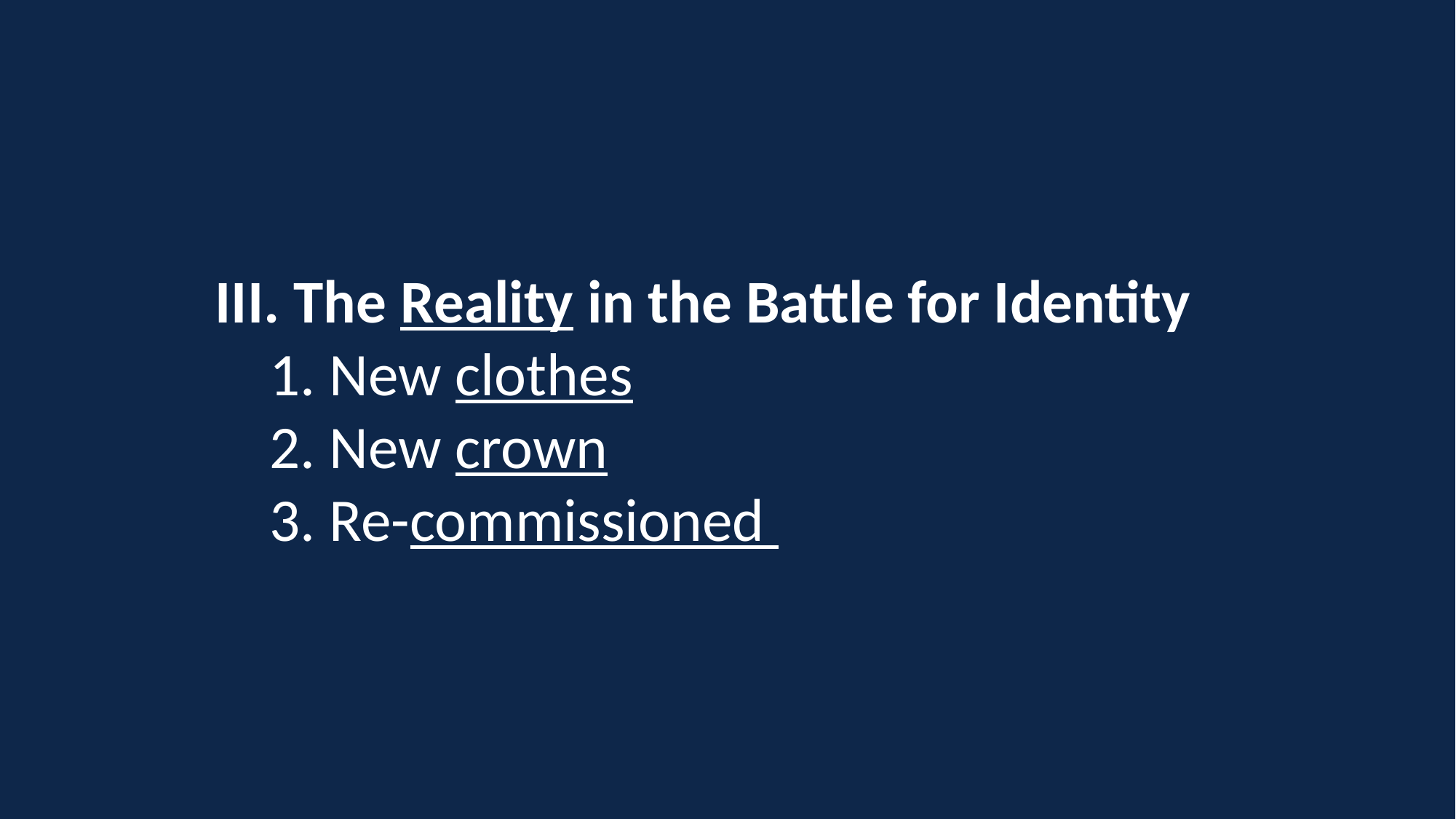

III. The Reality in the Battle for Identity
1. New clothes
2. New crown
3. Re-commissioned